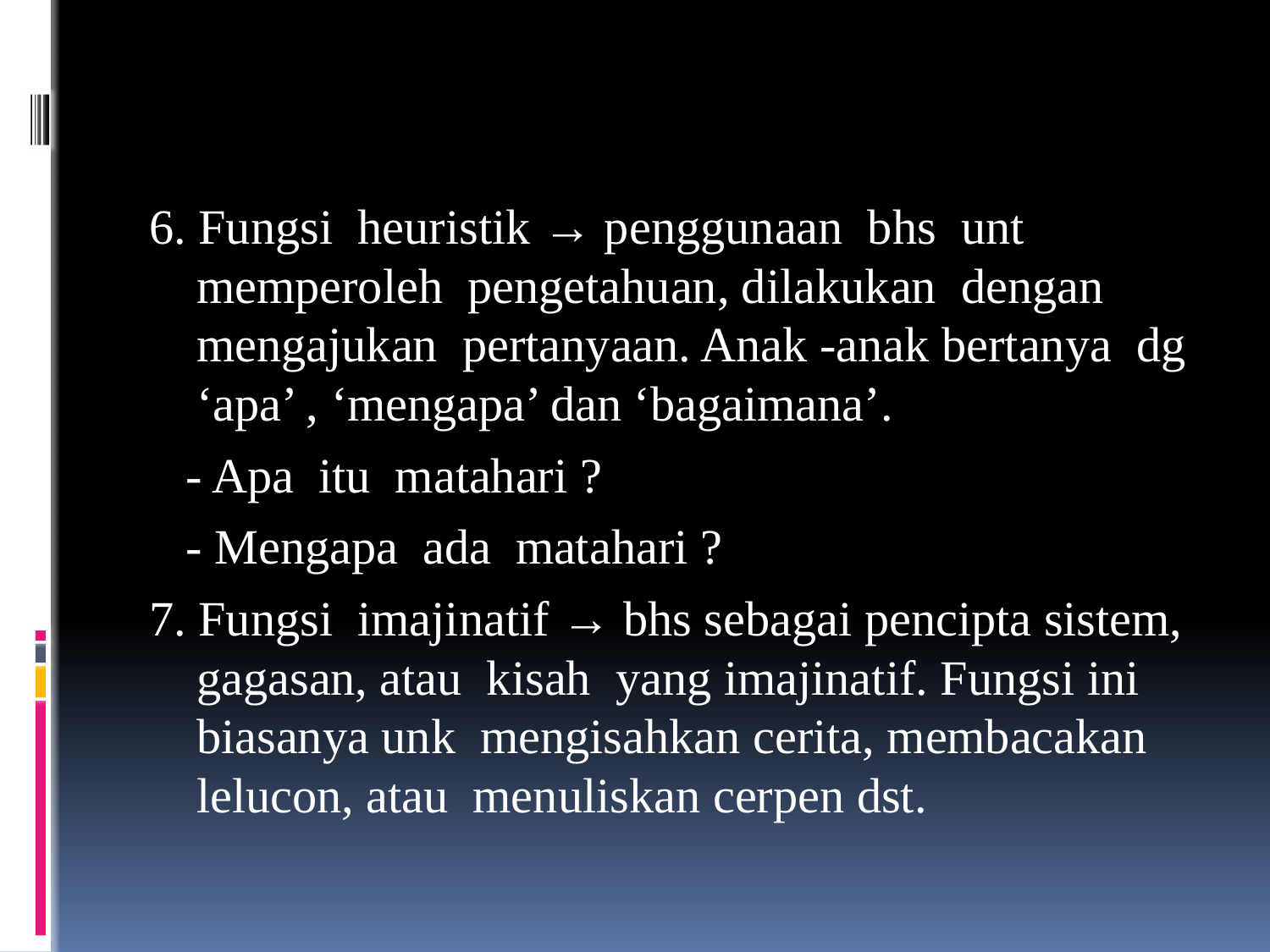

#
6. Fungsi  heuristik → penggunaan  bhs  unt memperoleh  pengetahuan, dilakukan  dengan  mengajukan  pertanyaan. Anak -anak bertanya  dg ‘apa’ , ‘mengapa’ dan ‘bagaimana’.
   - Apa  itu  matahari ?
   - Mengapa  ada  matahari ?
7. Fungsi  imajinatif → bhs sebagai pencipta sistem, gagasan, atau  kisah  yang imajinatif. Fungsi ini biasanya unk  mengisahkan cerita, membacakan lelucon, atau  menuliskan cerpen dst.